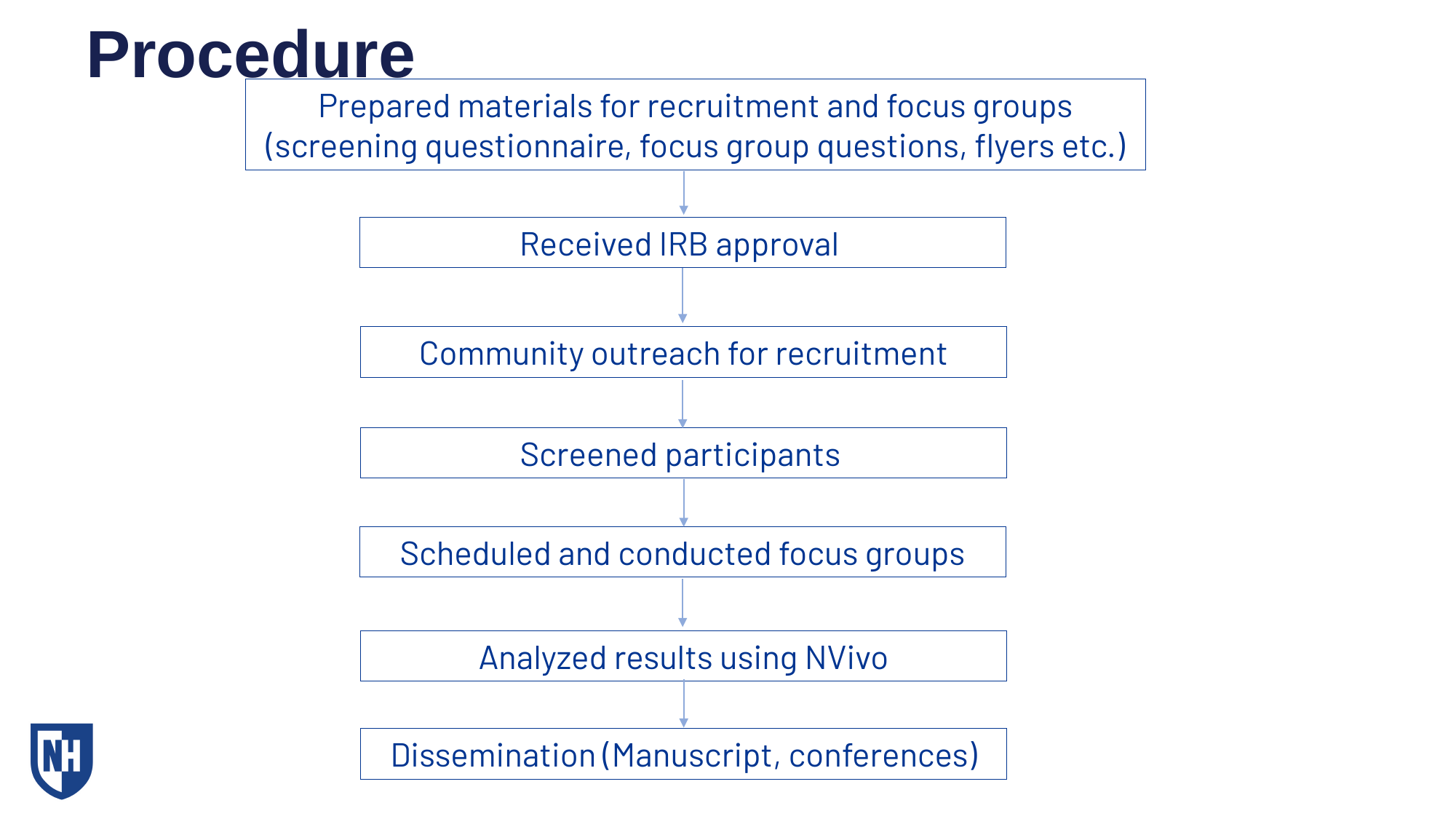

# Procedure
Prepared materials for recruitment and focus groups (screening questionnaire, focus group questions, flyers etc.)
Received IRB approval
Community outreach for recruitment
Screened participants
Scheduled and conducted focus groups
Analyzed results using NVivo
Dissemination (Manuscript, conferences)